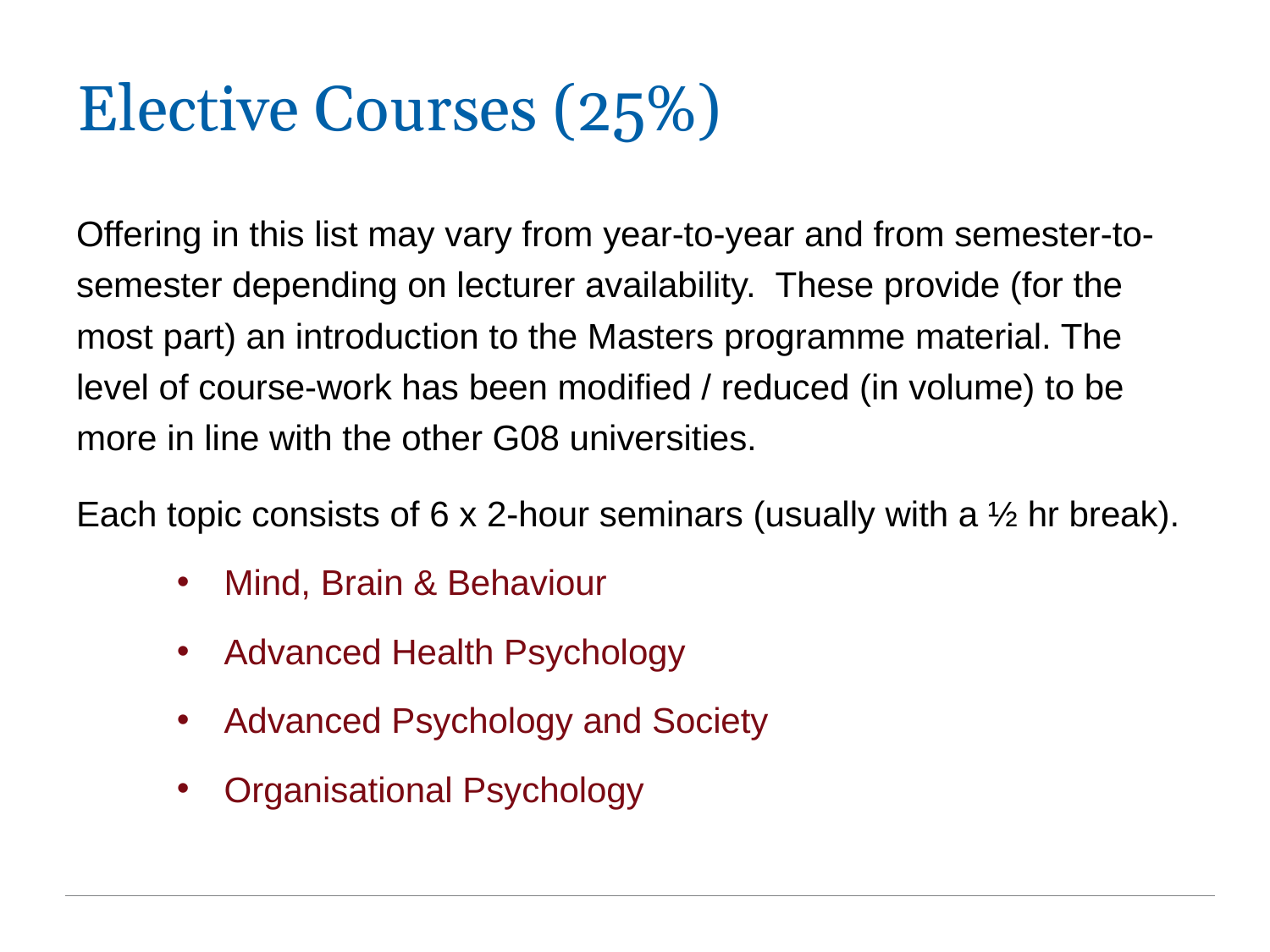

# Elective Courses (25%)
Offering in this list may vary from year-to-year and from semester-to-semester depending on lecturer availability.  These provide (for the most part) an introduction to the Masters programme material. The level of course-work has been modified / reduced (in volume) to be more in line with the other G08 universities.
Each topic consists of 6 x 2-hour seminars (usually with a ½ hr break).
Mind, Brain & Behaviour
Advanced Health Psychology
Advanced Psychology and Society
Organisational Psychology